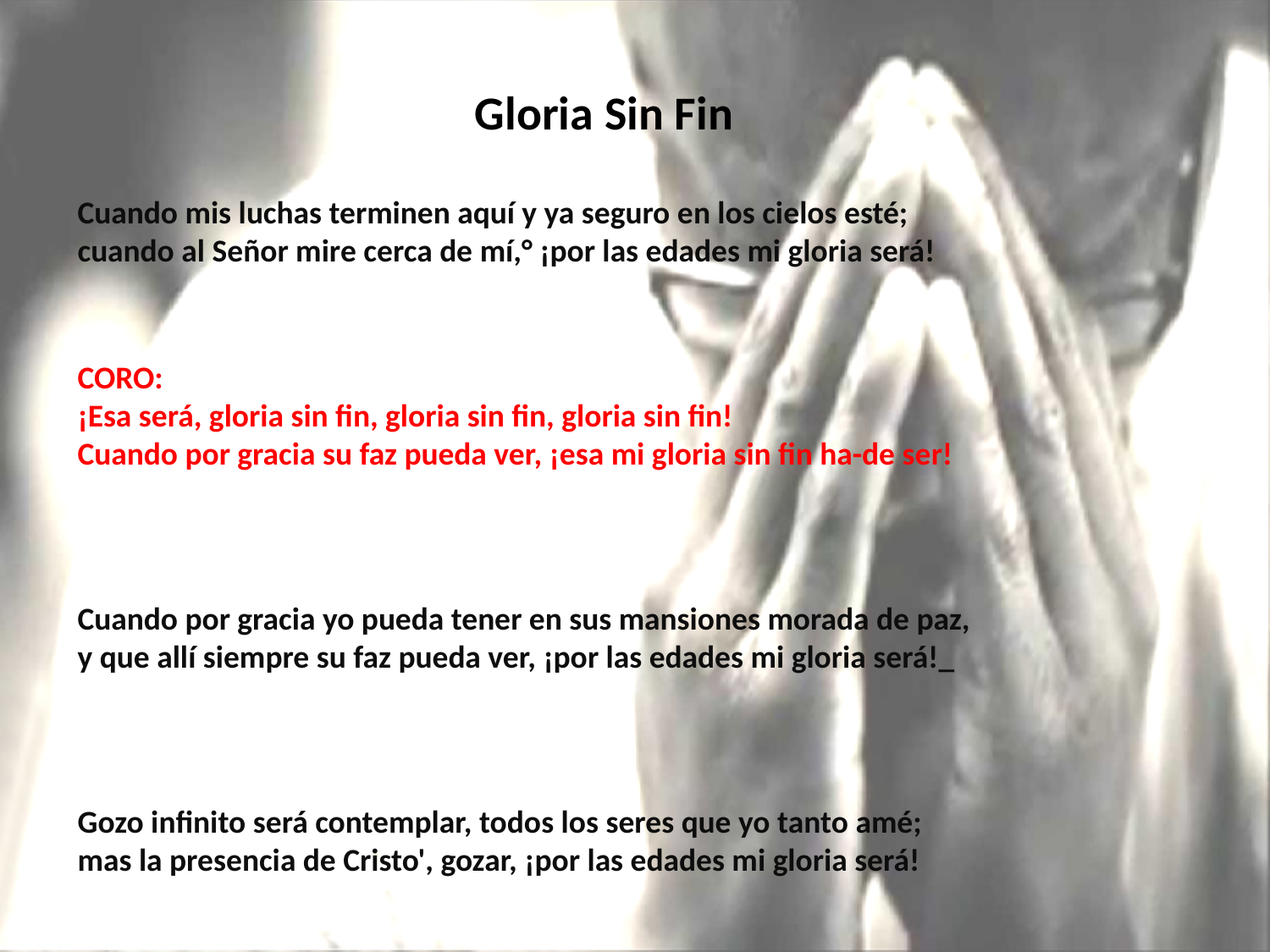

# Gloria Sin Fin
Cuando mis luchas terminen aquí y ya seguro en los cielos esté;
cuando al Señor mire cerca de mí,° ¡por las edades mi gloria será!

CORO:
¡Esa será, gloria sin fin, gloria sin fin, gloria sin fin!
Cuando por gracia su faz pueda ver, ¡esa mi gloria sin fin ha-de ser!

Cuando por gracia yo pueda tener en sus mansiones morada de paz,
y que allí siempre su faz pueda ver, ¡por las edades mi gloria será!_

Gozo infinito será contemplar, todos los seres que yo tanto amé;
mas la presencia de Cristo', gozar, ¡por las edades mi gloria será!